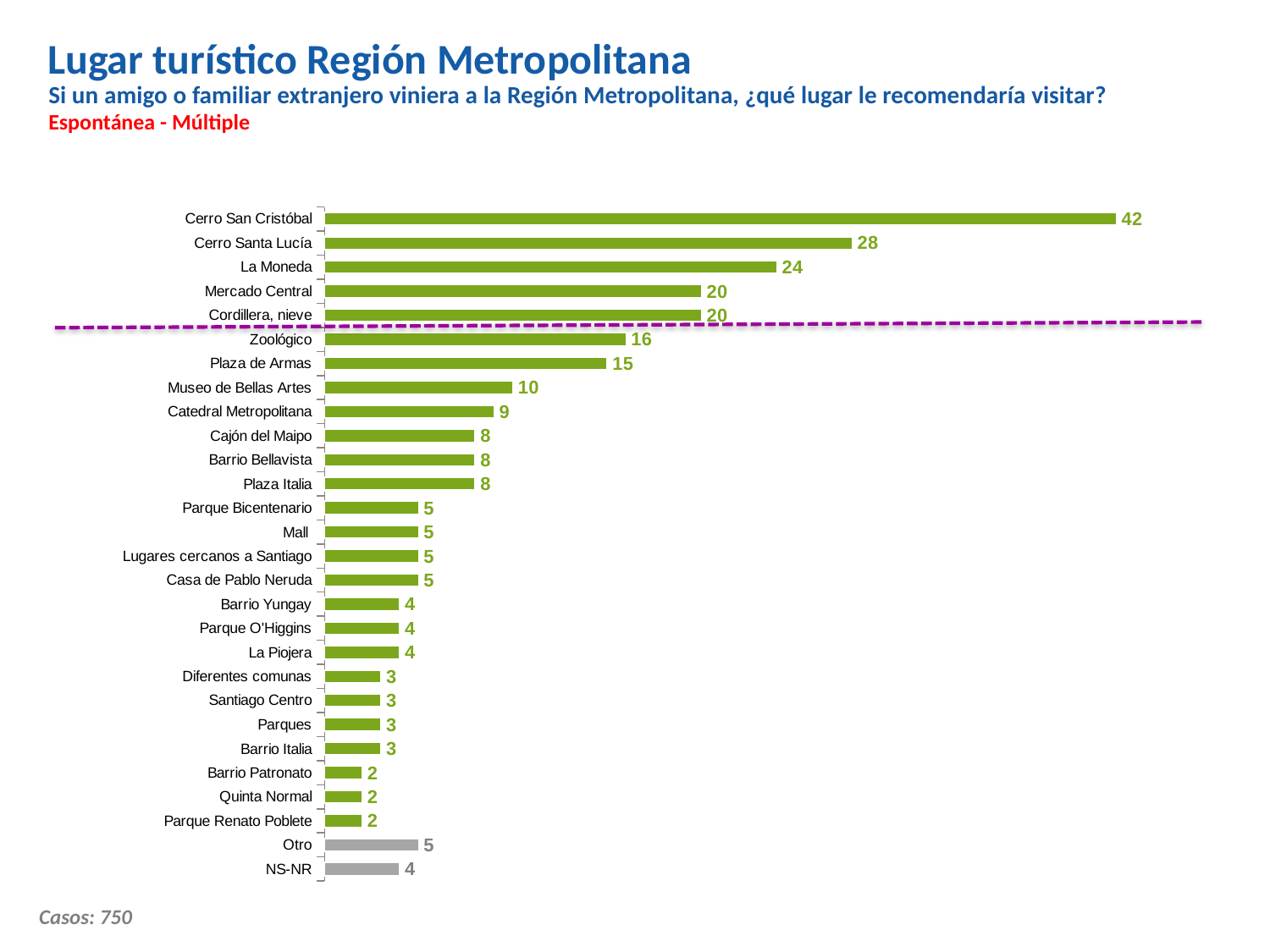

Lugar turístico Región Metropolitana
Si un amigo o familiar extranjero viniera a la Región Metropolitana, ¿qué lugar le recomendaría visitar?
Espontánea - Múltiple

### Chart

| Category | Columna1 |
|---|---|
| NS-NR | 4.0 |
| Otro | 5.0 |
| Parque Renato Poblete | 2.0 |
| Quinta Normal | 2.0 |
| Barrio Patronato | 2.0 |
| Barrio Italia | 3.0 |
| Parques | 3.0 |
| Santiago Centro | 3.0 |
| Diferentes comunas | 3.0 |
| La Piojera | 4.0 |
| Parque O'Higgins | 4.0 |
| Barrio Yungay | 4.0 |
| Casa de Pablo Neruda | 5.0 |
| Lugares cercanos a Santiago | 5.0 |
| Mall  | 5.0 |
| Parque Bicentenario | 5.0 |
| Plaza Italia | 8.0 |
| Barrio Bellavista | 8.0 |
| Cajón del Maipo | 8.0 |
| Catedral Metropolitana | 9.0 |
| Museo de Bellas Artes | 10.0 |
| Plaza de Armas | 15.0 |
| Zoológico | 16.0 |
| Cordillera, nieve | 20.0 |
| Mercado Central | 20.0 |
| La Moneda | 24.0 |
| Cerro Santa Lucía | 28.0 |
| Cerro San Cristóbal | 42.0 |
Casos: 750